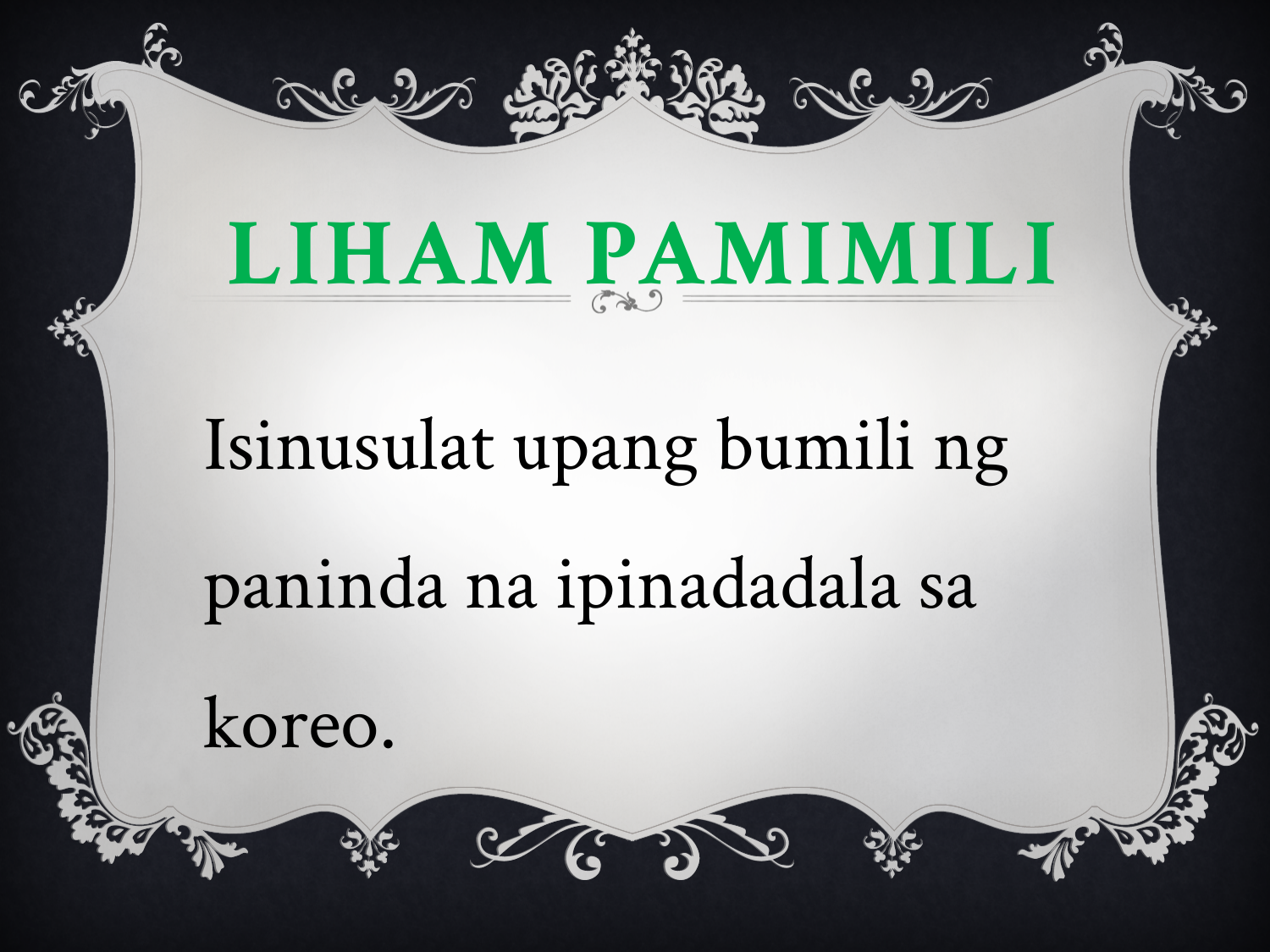

# Liham pamimili
Isinusulat upang bumili ng paninda na ipinadadala sa koreo.